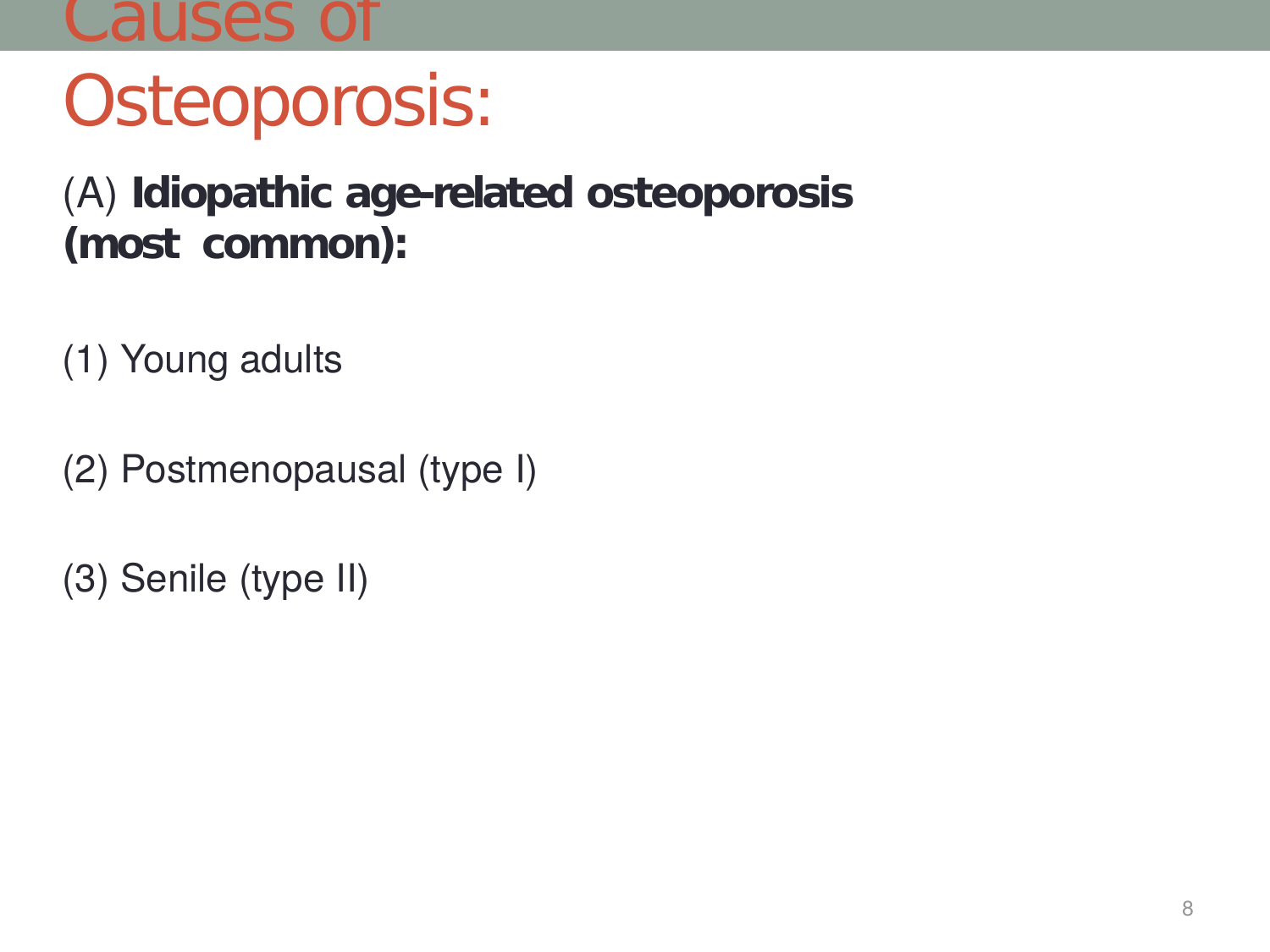

# Causes of Osteoporosis:
(A) Idiopathic age-related osteoporosis (most  common):

Young adults

Postmenopausal (type I)

Senile (type II)
8